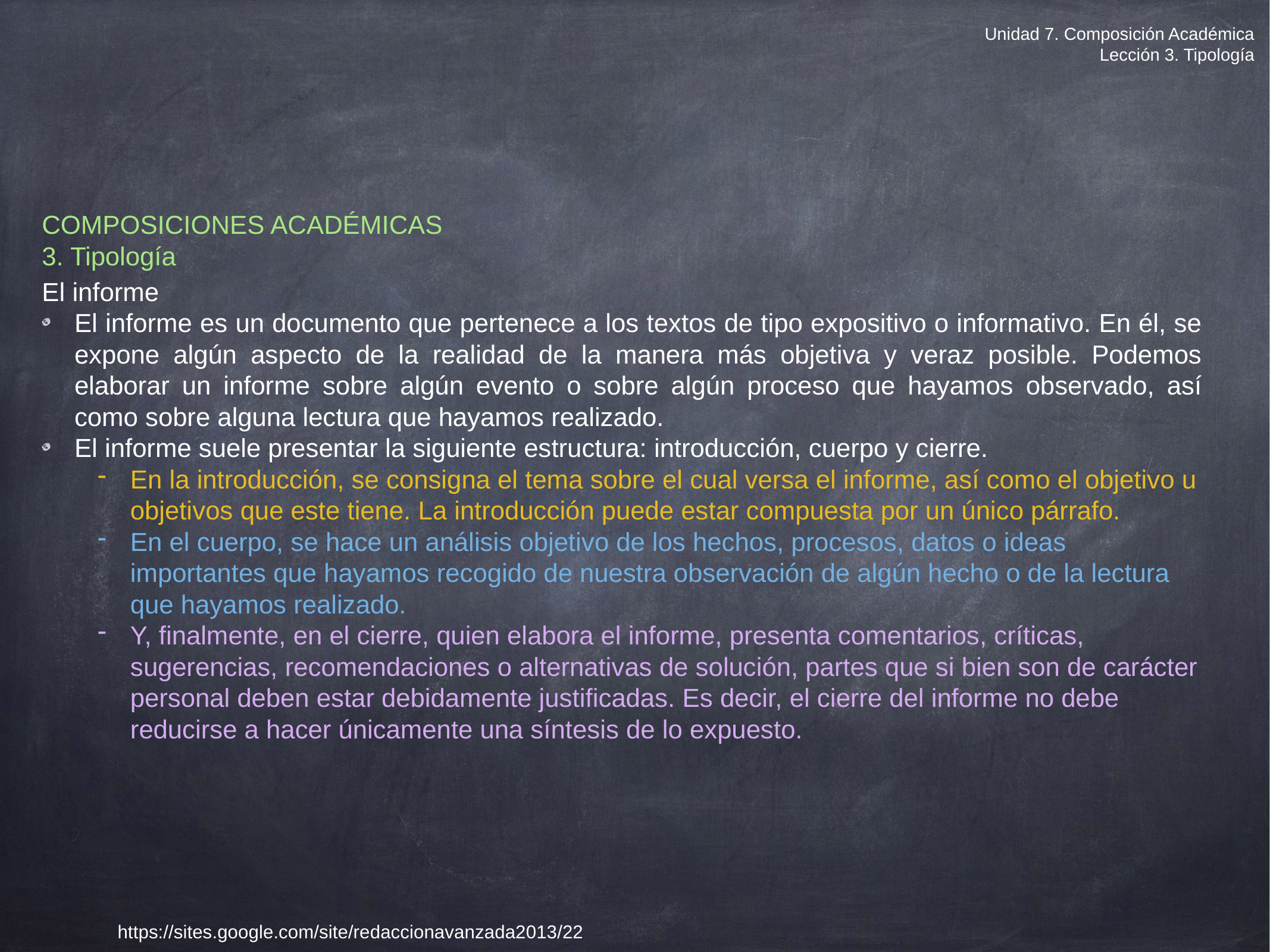

# Unidad 7. Composición Académica
Lección 3. Tipología
COMPOSICIONES ACADÉMICAS
3. Tipología

El informe
El informe es un documento que pertenece a los textos de tipo expositivo o informativo. En él, se expone algún aspecto de la realidad de la manera más objetiva y veraz posible. Podemos elaborar un informe sobre algún evento o sobre algún proceso que hayamos observado, así como sobre alguna lectura que hayamos realizado.
El informe suele presentar la siguiente estructura: introducción, cuerpo y cierre.
En la introducción, se consigna el tema sobre el cual versa el informe, así como el objetivo u objetivos que este tiene. La introducción puede estar compuesta por un único párrafo.
En el cuerpo, se hace un análisis objetivo de los hechos, procesos, datos o ideas importantes que hayamos recogido de nuestra observación de algún hecho o de la lectura que hayamos realizado.
Y, finalmente, en el cierre, quien elabora el informe, presenta comentarios, críticas, sugerencias, recomendaciones o alternativas de solución, partes que si bien son de carácter personal deben estar debidamente justificadas. Es decir, el cierre del informe no debe reducirse a hacer únicamente una síntesis de lo expuesto.
https://sites.google.com/site/redaccionavanzada2013/22